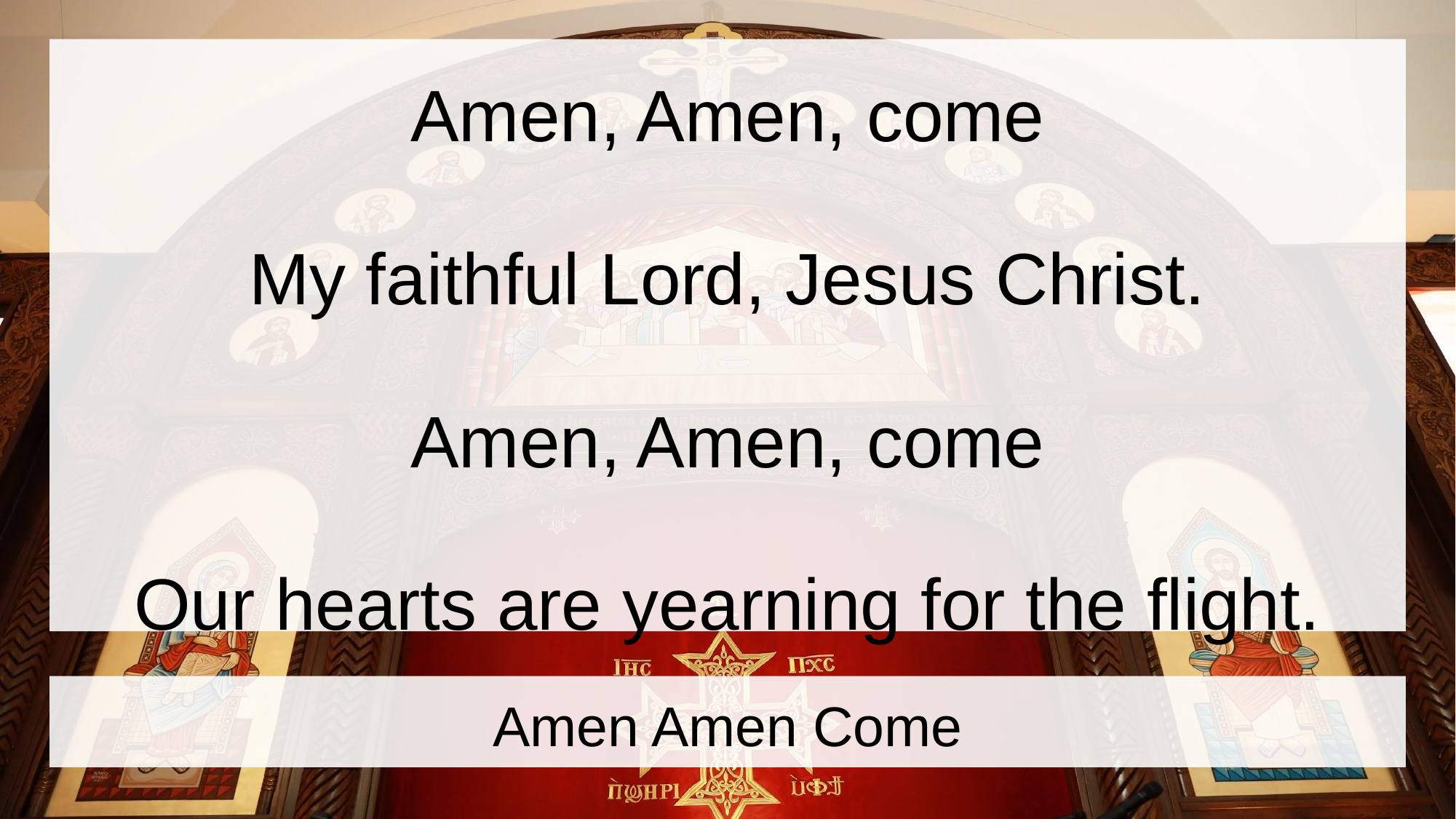

Amen, Amen, come
My faithful Lord, Jesus Christ.
Amen, Amen, come
Our hearts are yearning for the flight.
# Amen Amen Come